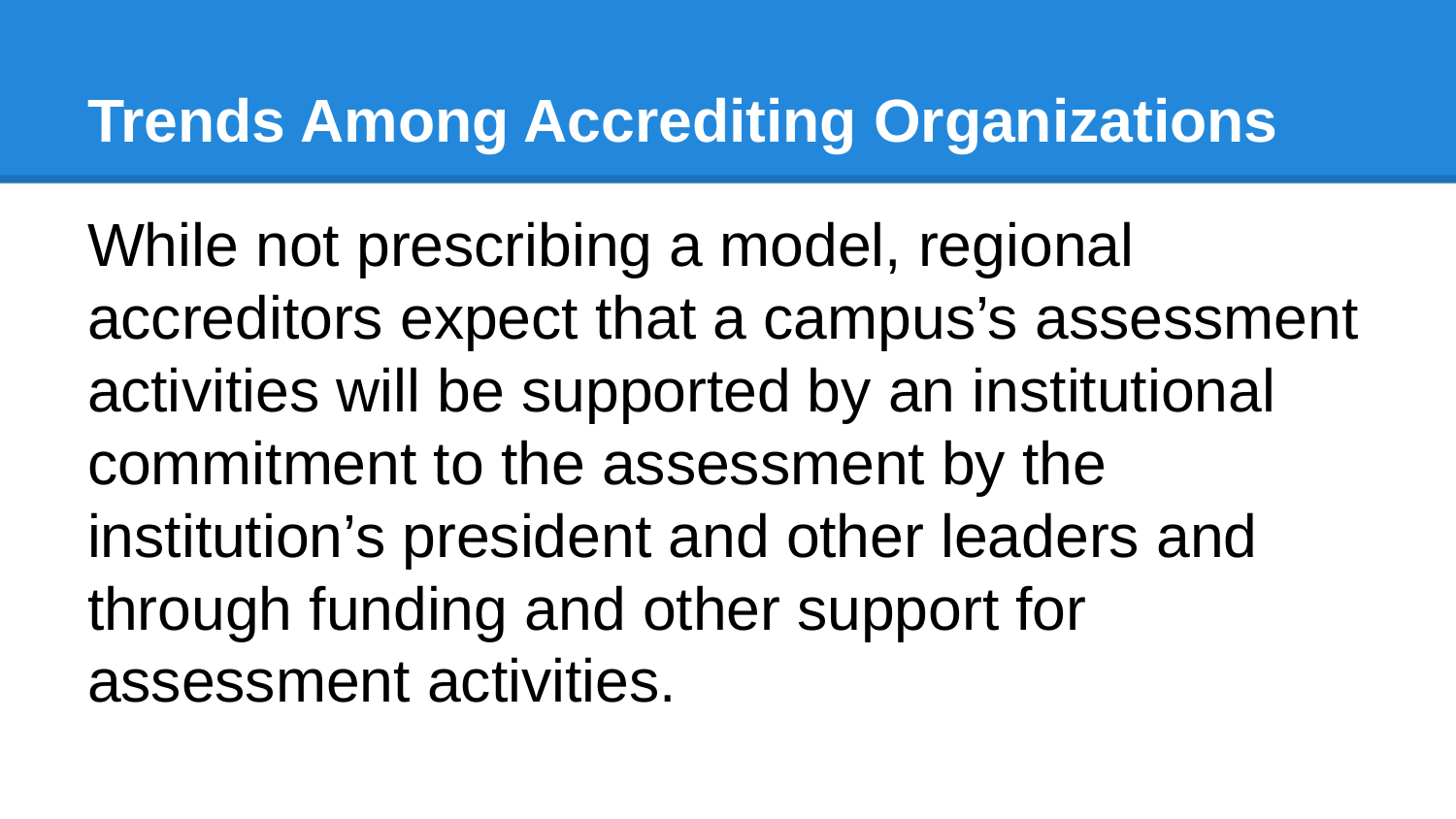

# Trends Among Accrediting Organizations
While not prescribing a model, regional accreditors expect that a campus’s assessment activities will be supported by an institutional commitment to the assessment by the institution’s president and other leaders and through funding and other support for assessment activities.